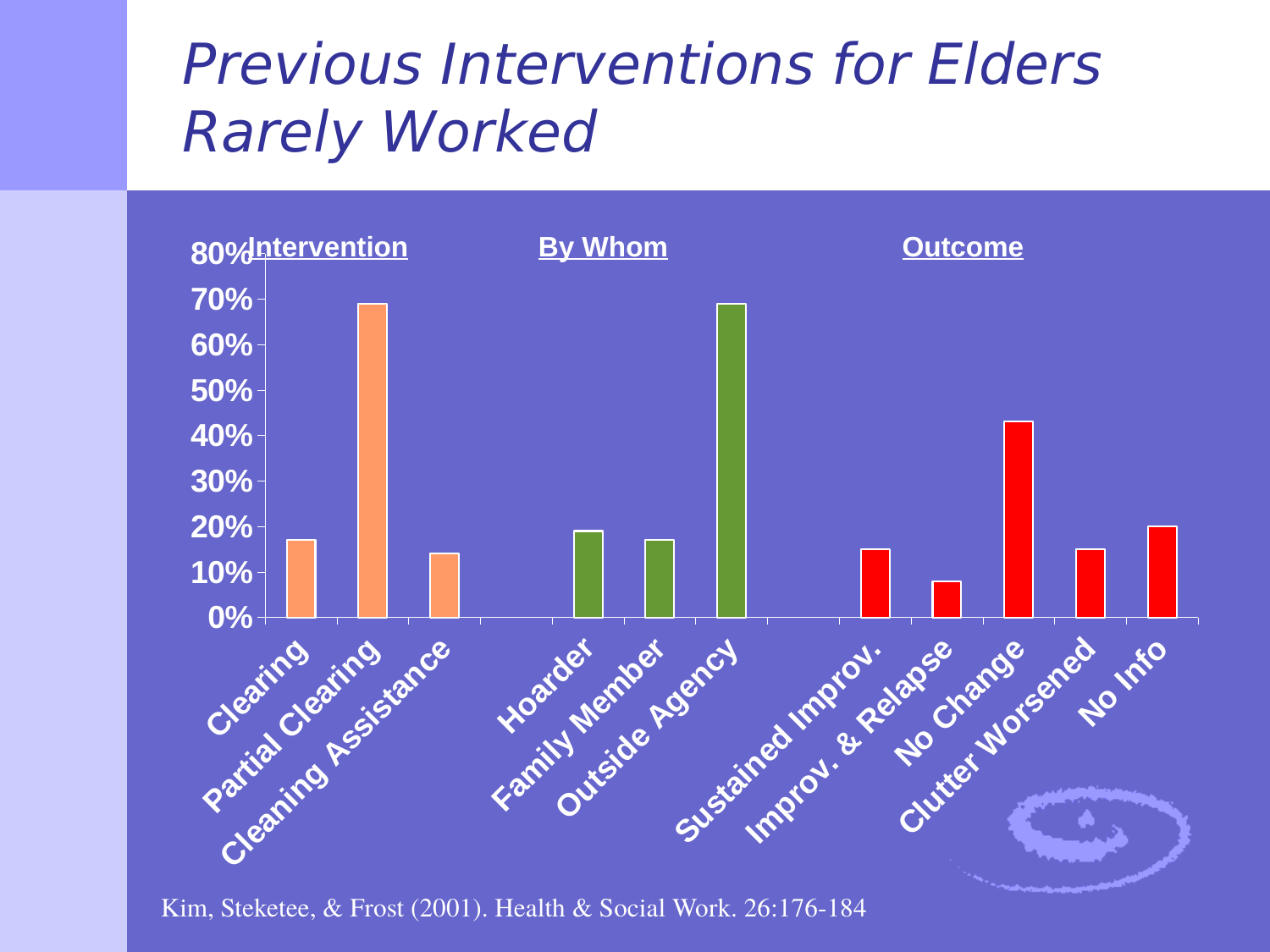

# Previous Interventions for Elders Rarely Worked

### Chart

| Category |  |
|---|---|
| Clearing | 0.17 |
| Partial Clearing | 0.6900000000000006 |
| Cleaning Assistance | 0.14 |
|   | None |
| Hoarder | 0.19 |
| Family Member | 0.17 |
| Outside Agency | 0.6900000000000006 |
|   | None |
| Sustained Improv. | 0.15000000000000016 |
| Improv. & Relapse | 0.08000000000000004 |
| No Change | 0.4300000000000003 |
| Clutter Worsened | 0.15000000000000016 |
| No Info | 0.2 |
Intervention
By Whom
Outcome
Kim, Steketee, & Frost (2001). Health & Social Work. 26:176-184